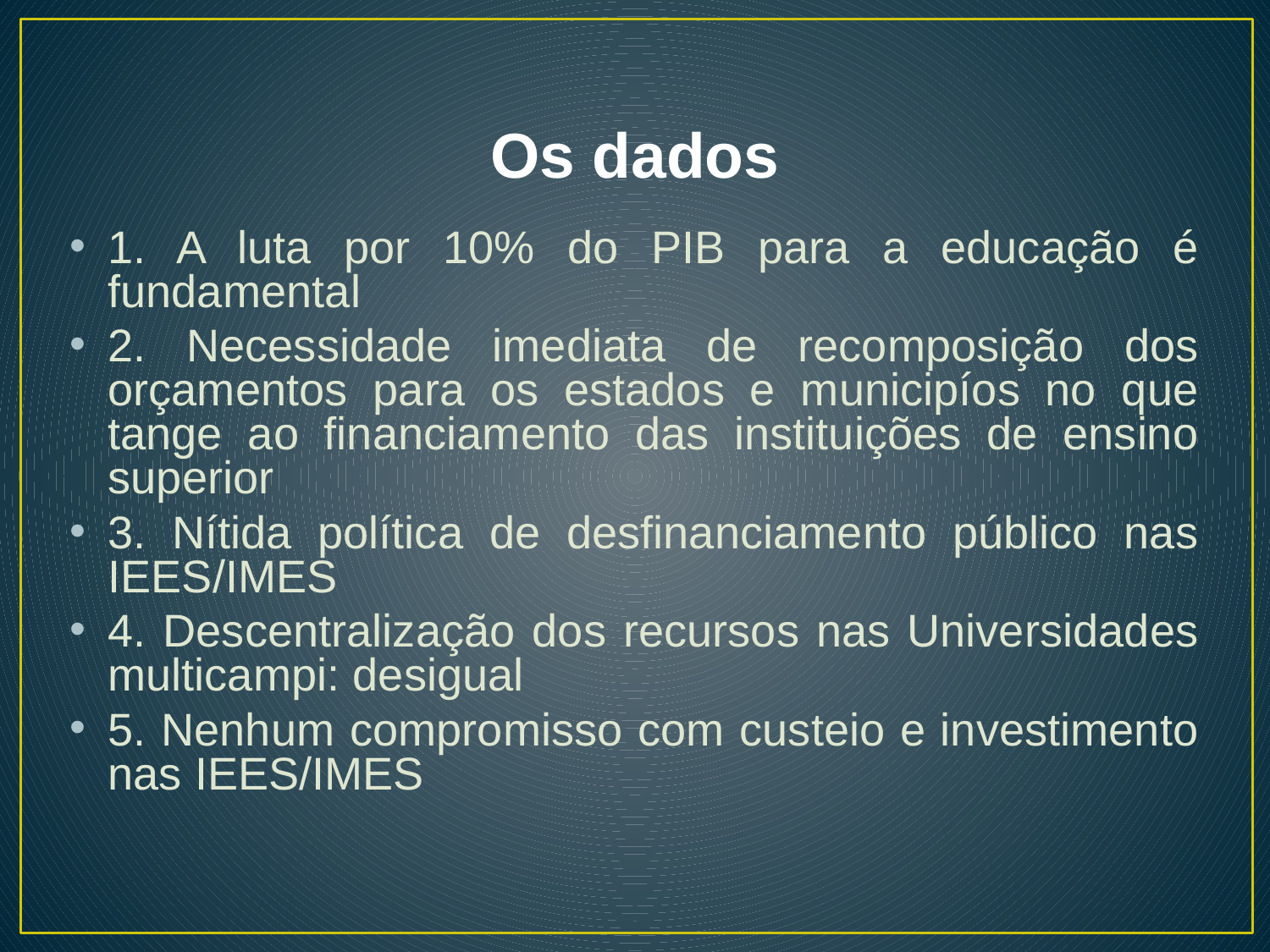

# Os dados
1. A luta por 10% do PIB para a educação é fundamental
2. Necessidade imediata de recomposição dos orçamentos para os estados e municipíos no que tange ao financiamento das instituições de ensino superior
3. Nítida política de desfinanciamento público nas IEES/IMES
4. Descentralização dos recursos nas Universidades multicampi: desigual
5. Nenhum compromisso com custeio e investimento nas IEES/IMES